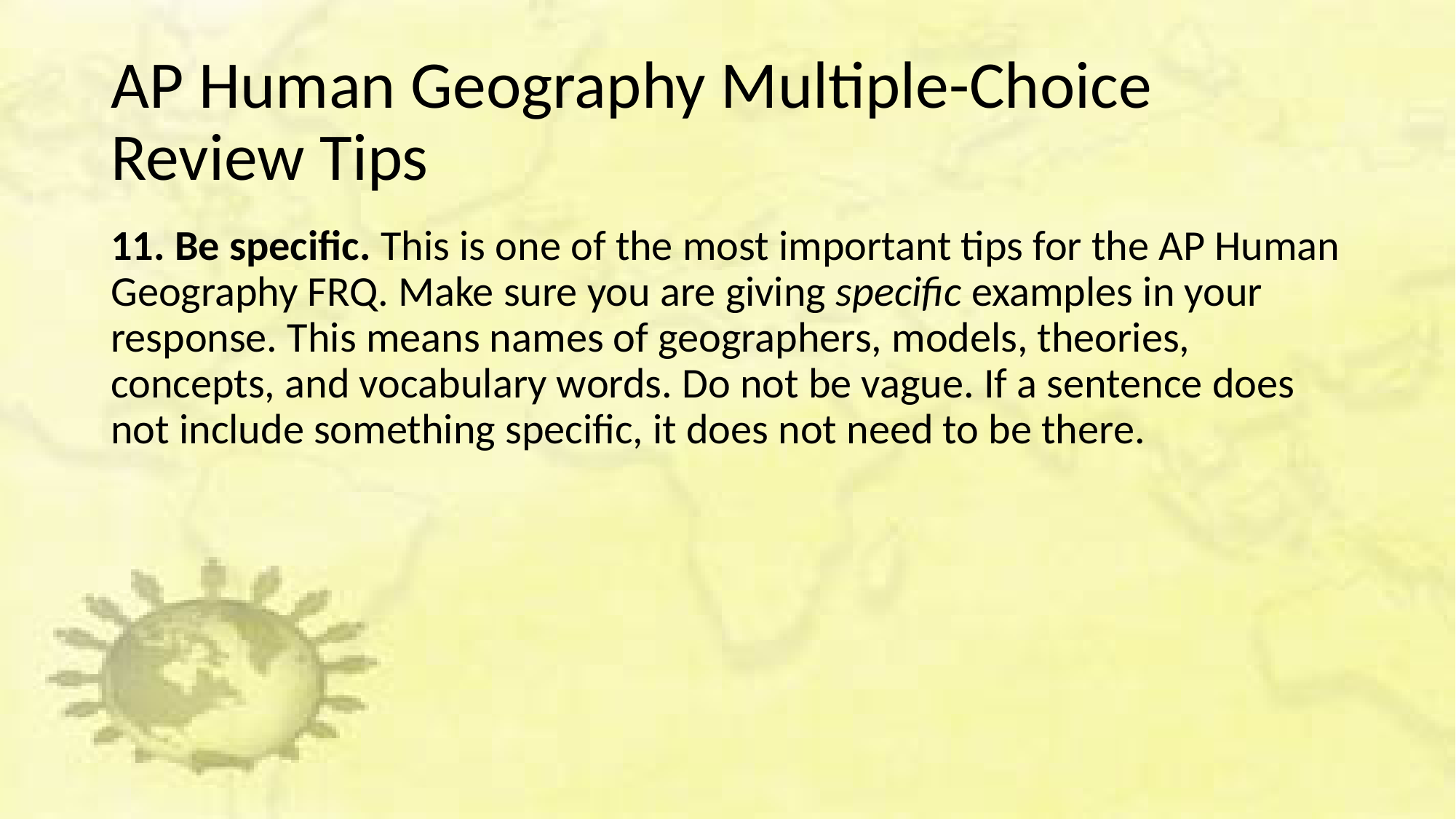

# AP Human Geography Multiple-Choice Review Tips
11. Be specific. This is one of the most important tips for the AP Human Geography FRQ. Make sure you are giving specific examples in your response. This means names of geographers, models, theories, concepts, and vocabulary words. Do not be vague. If a sentence does not include something specific, it does not need to be there.